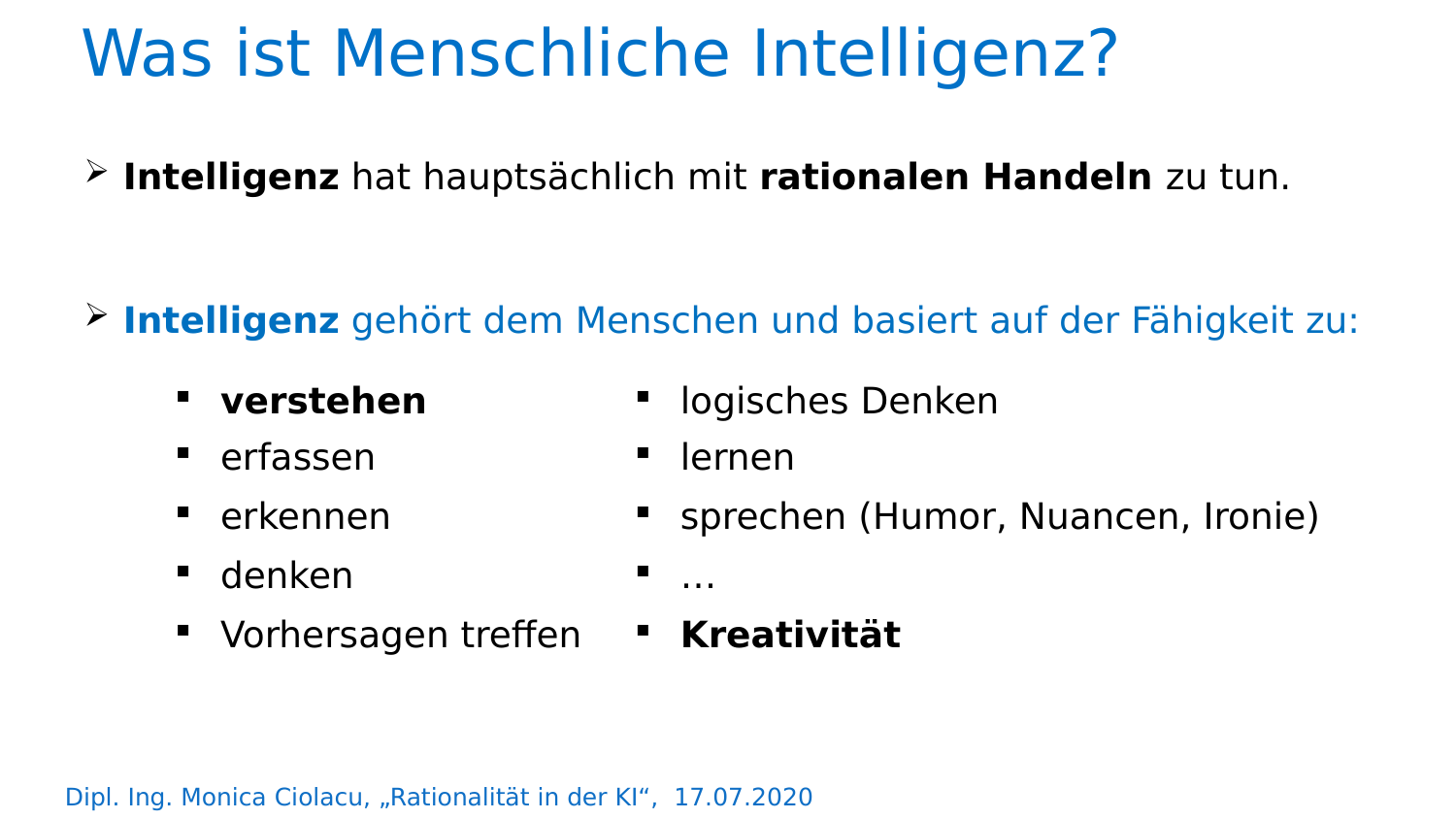

Was ist Menschliche Intelligenz?
 Intelligenz hat hauptsächlich mit rationalen Handeln zu tun.

 Intelligenz gehört dem Menschen und basiert auf der Fähigkeit zu:

| verstehen | logisches Denken |
| --- | --- |
| erfassen | lernen |
| erkennen | sprechen (Humor, Nuancen, Ironie) |
| denken | … |
| Vorhersagen treffen | Kreativität |